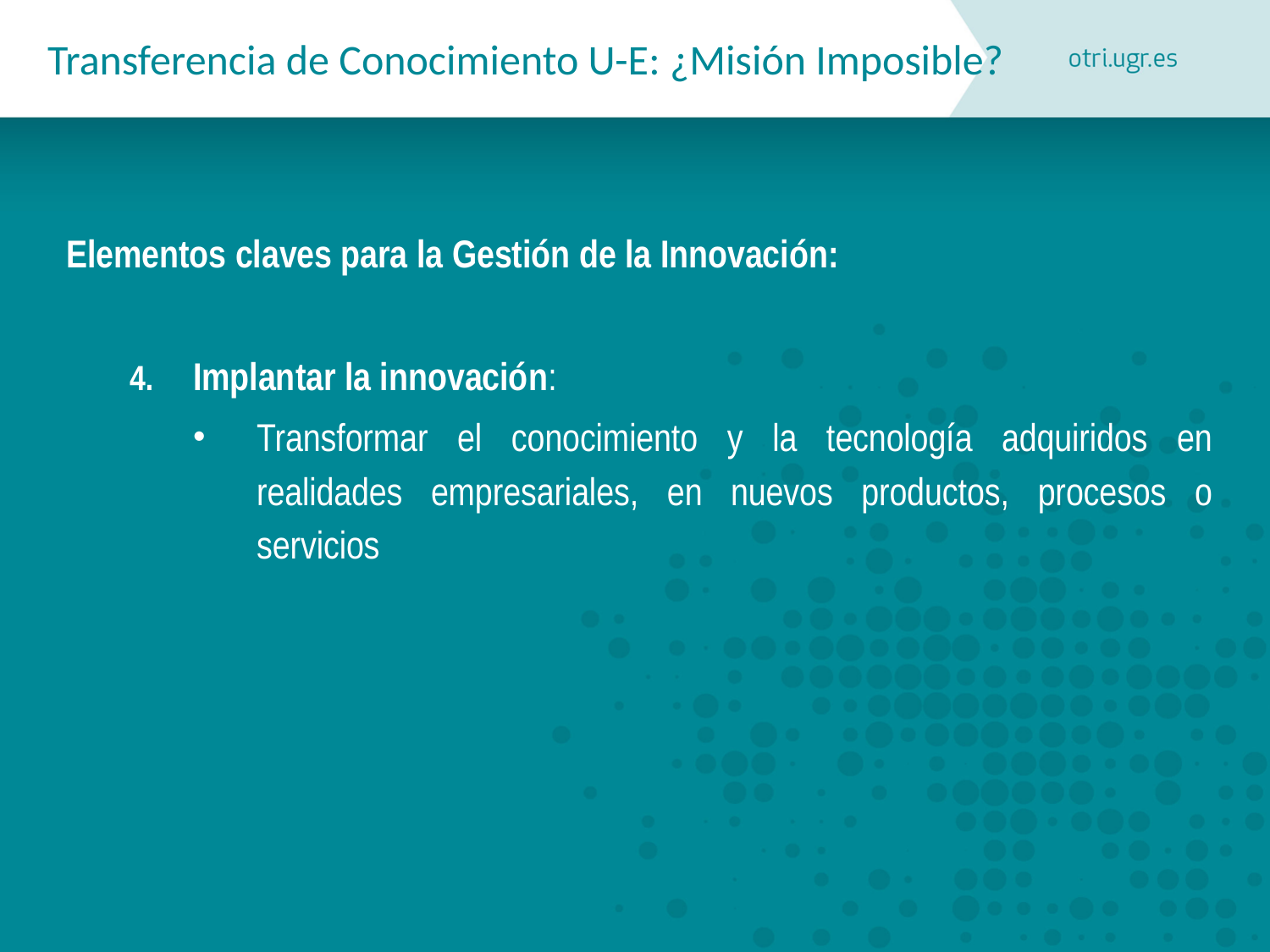

# Transferencia de Conocimiento U-E: ¿Misión Imposible?
Elementos claves para la Gestión de la Innovación:

Implantar la innovación:
Transformar el conocimiento y la tecnología adquiridos en realidades empresariales, en nuevos productos, procesos o servicios